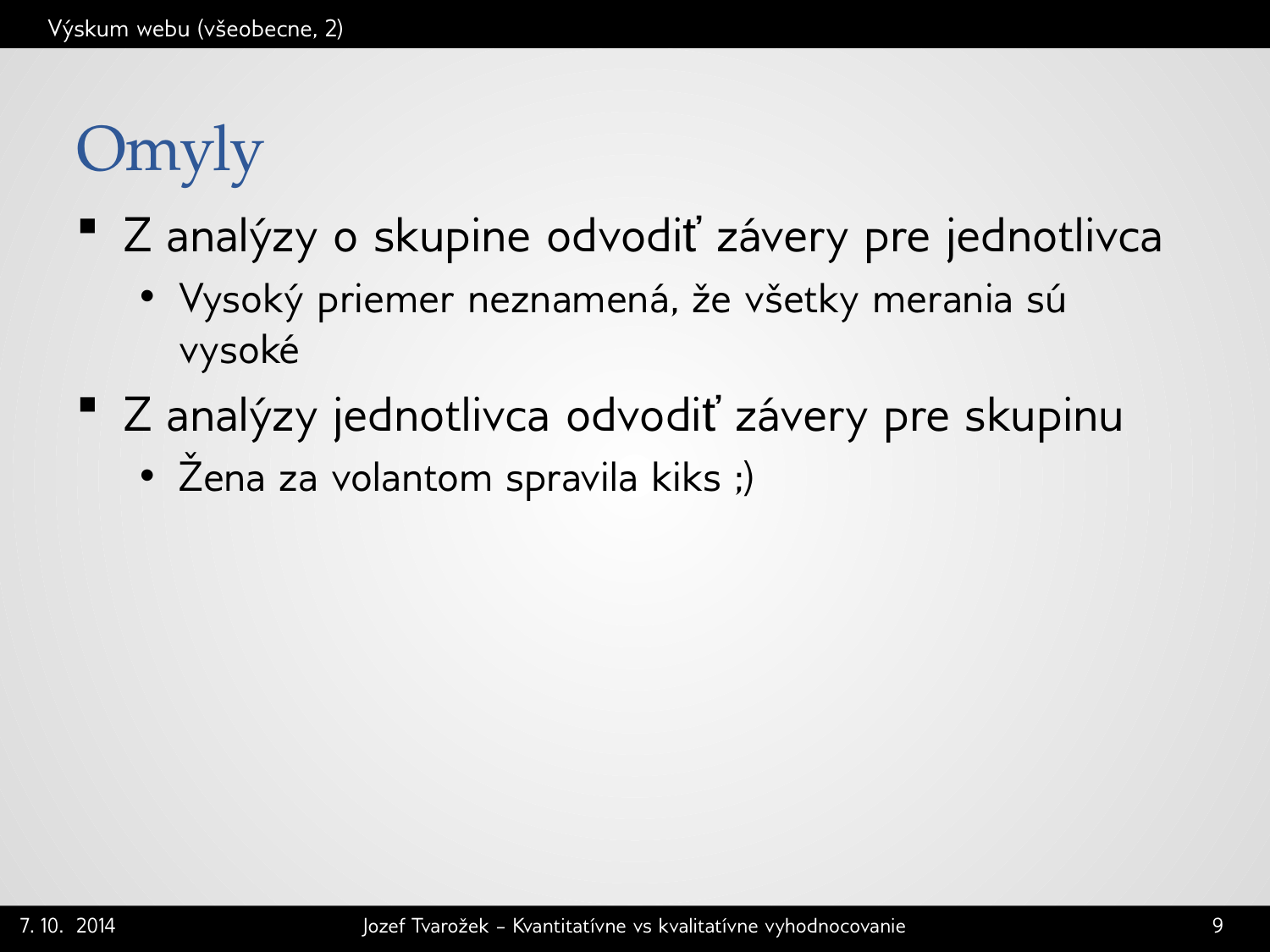

Výskum webu (všeobecne, 2)
# Omyly
Z analýzy o skupine odvodiť závery pre jednotlivca
Vysoký priemer neznamená, že všetky merania sú vysoké
Z analýzy jednotlivca odvodiť závery pre skupinu
Žena za volantom spravila kiks ;)

Jozef Tvarožek – Kvantitatívne vs kvalitatívne vyhodnocovanie